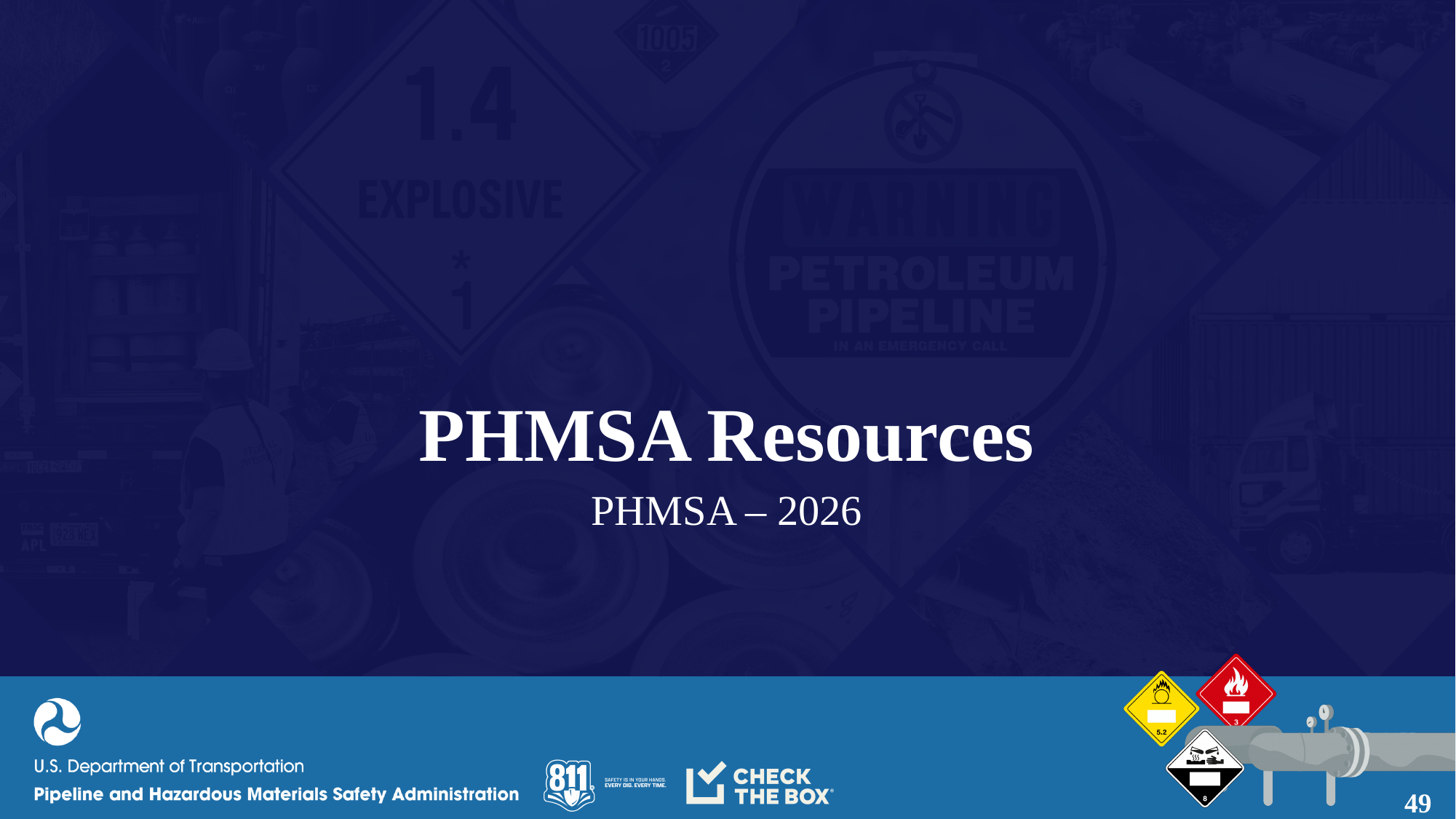

# PHMSA Resources
PHMSA – 2026
49